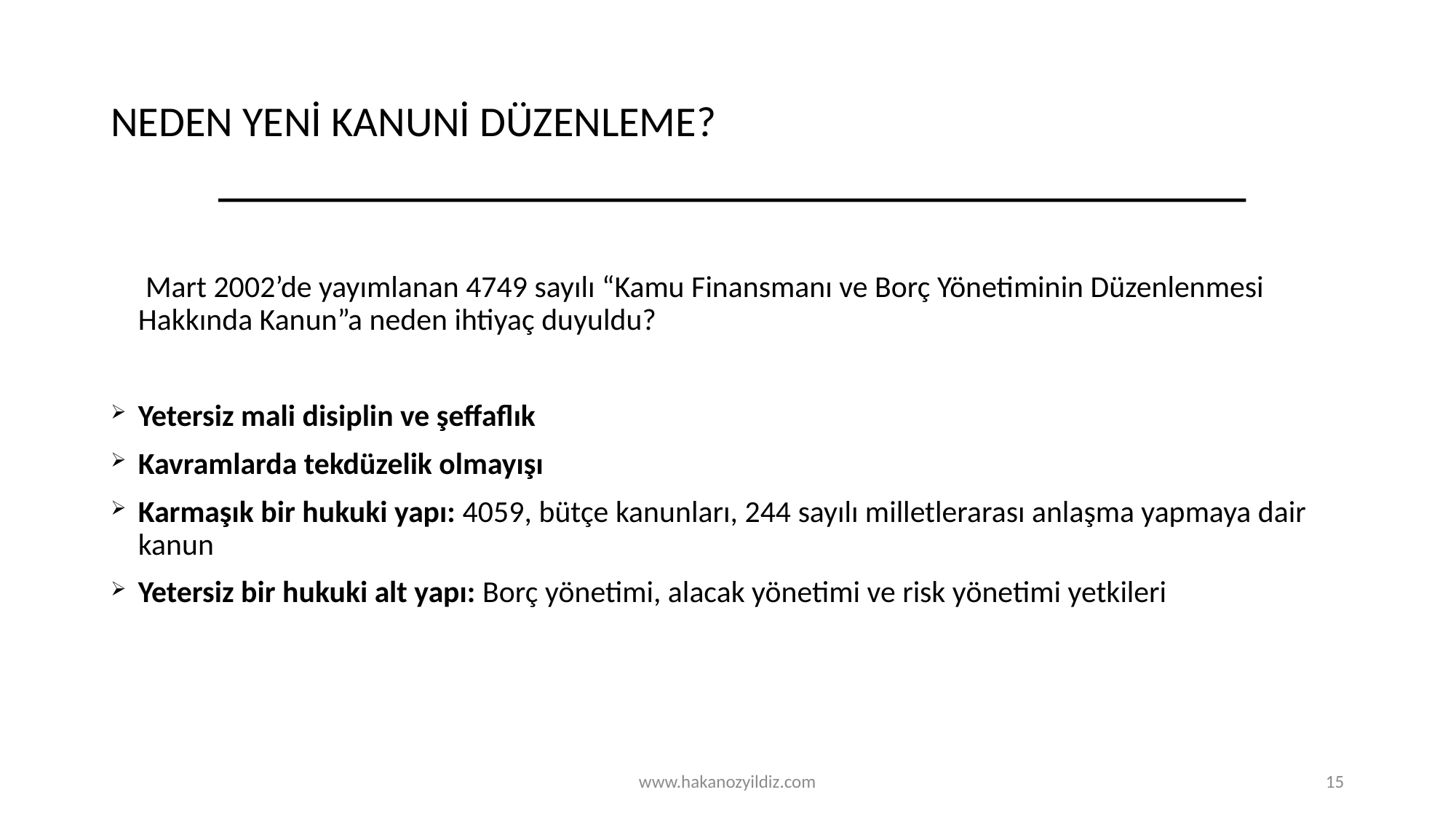

# NEDEN YENİ KANUNİ DÜZENLEME?

     Mart 2002’de yayımlanan 4749 sayılı “Kamu Finansmanı ve Borç Yönetiminin Düzenlenmesi Hakkında Kanun”a neden ihtiyaç duyuldu?

Yetersiz mali disiplin ve şeffaflık
Kavramlarda tekdüzelik olmayışı
Karmaşık bir hukuki yapı: 4059, bütçe kanunları, 244 sayılı milletlerarası anlaşma yapmaya dair kanun
Yetersiz bir hukuki alt yapı: Borç yönetimi, alacak yönetimi ve risk yönetimi yetkileri
www.hakanozyildiz.com
15